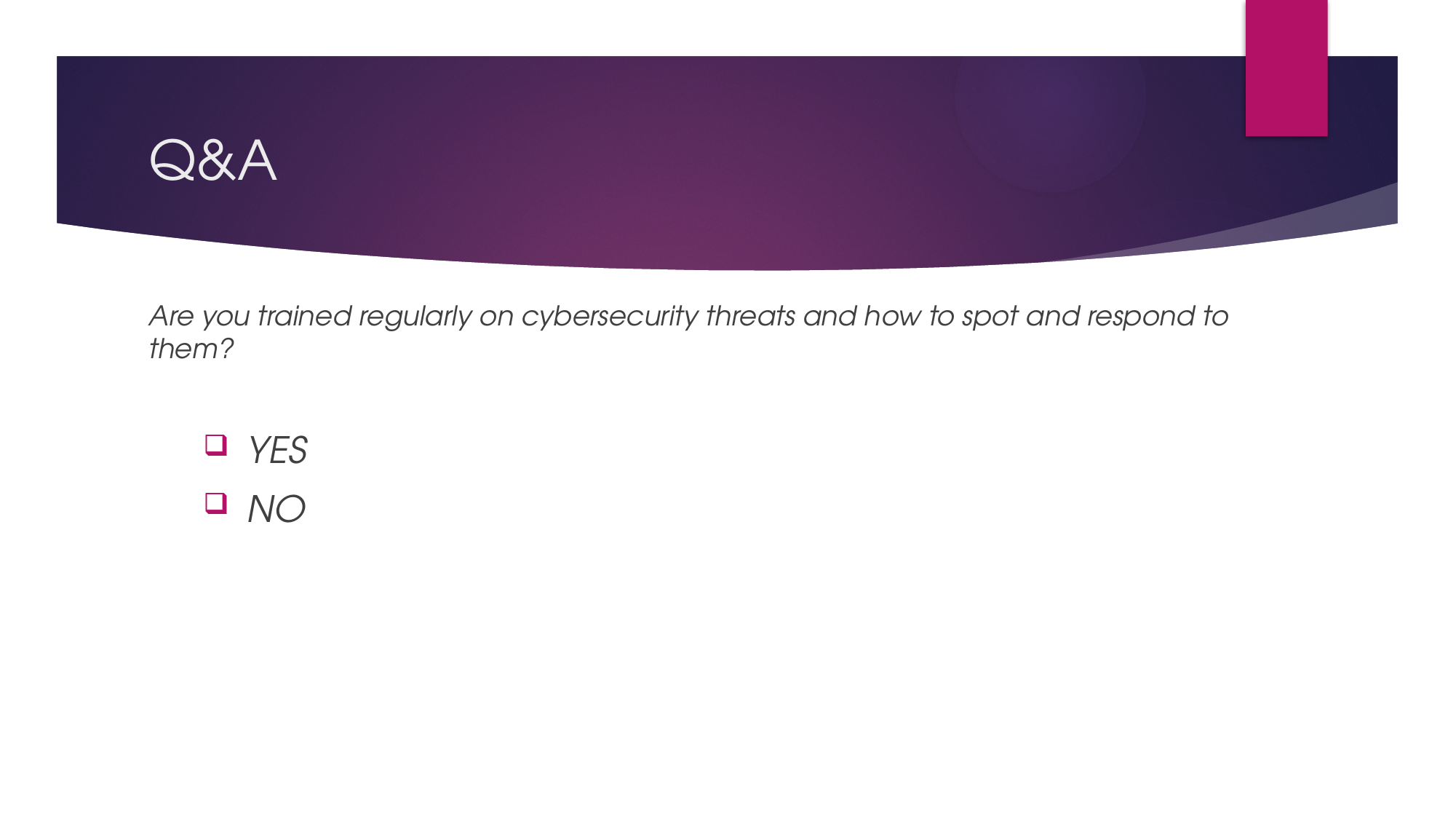

# Q&A

Are you trained regularly on cybersecurity threats and how to spot and respond to them?

 YES
 NO